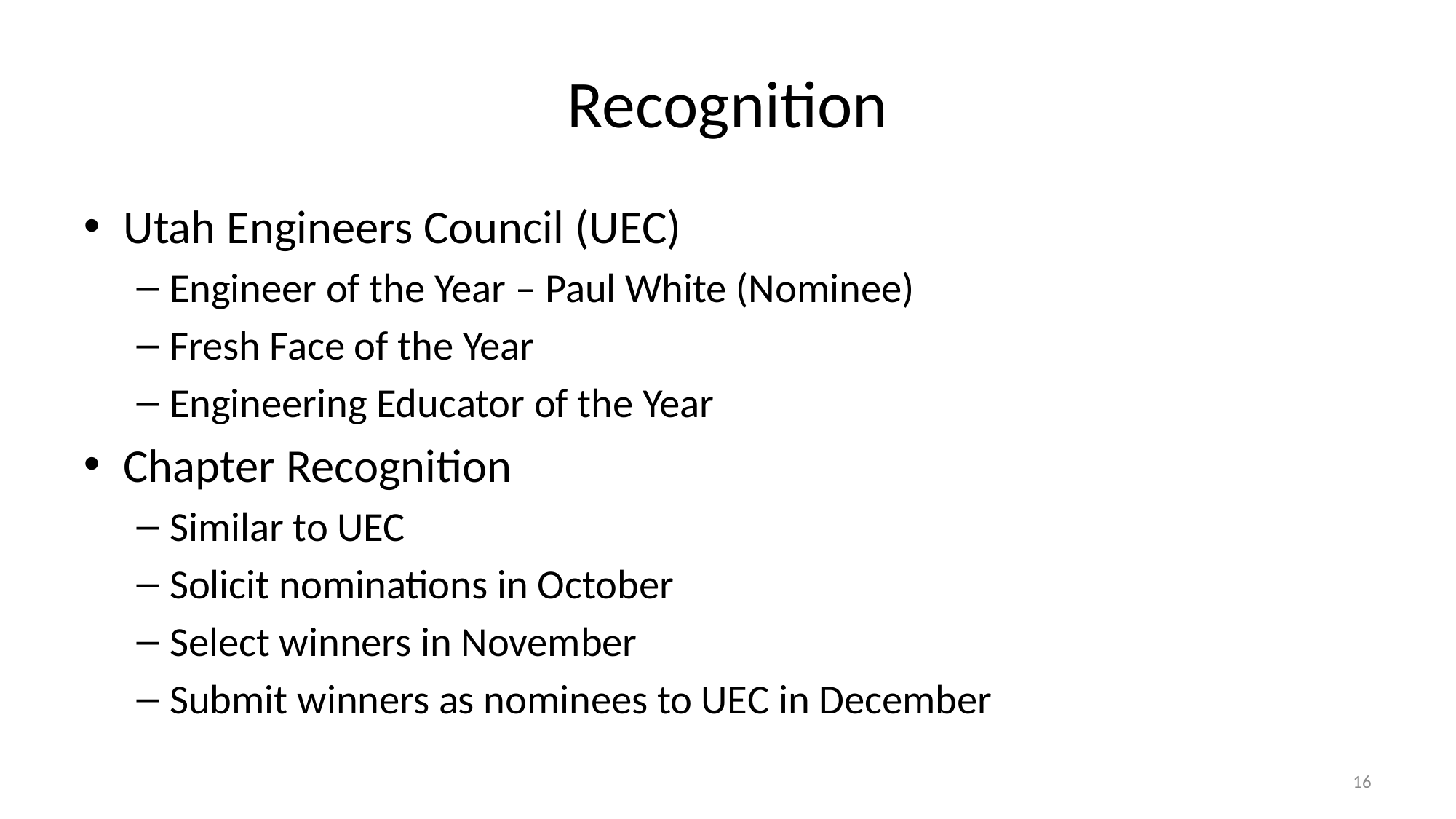

# Recognition
Utah Engineers Council (UEC)
Engineer of the Year – Paul White (Nominee)
Fresh Face of the Year
Engineering Educator of the Year
Chapter Recognition
Similar to UEC
Solicit nominations in October
Select winners in November
Submit winners as nominees to UEC in December
16